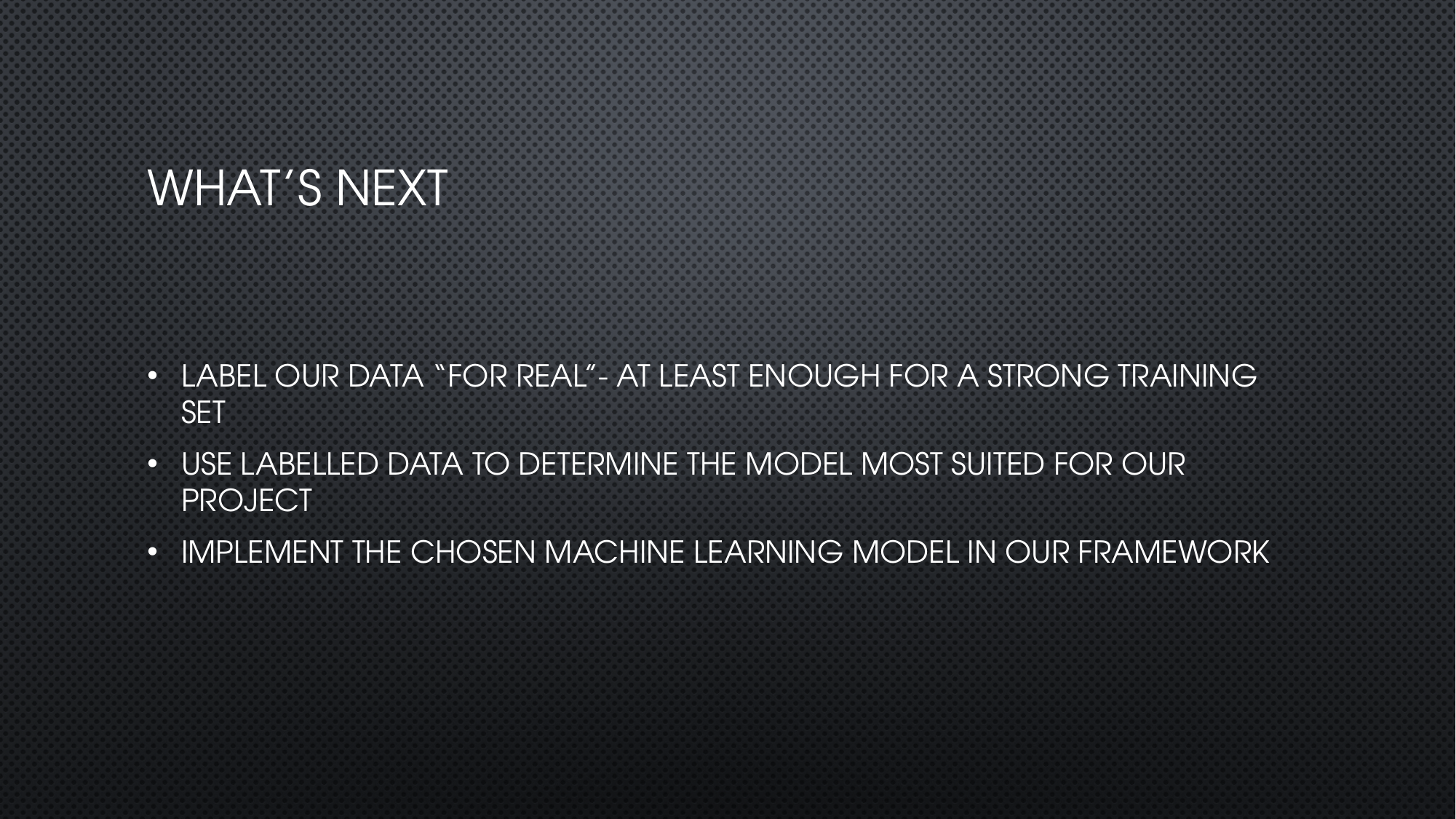

# What’s next
Label our data “for real”- at least enough for a strong training set
Use labelled data to determine the model most suited for our project
Implement the chosen machine learning model in our framework